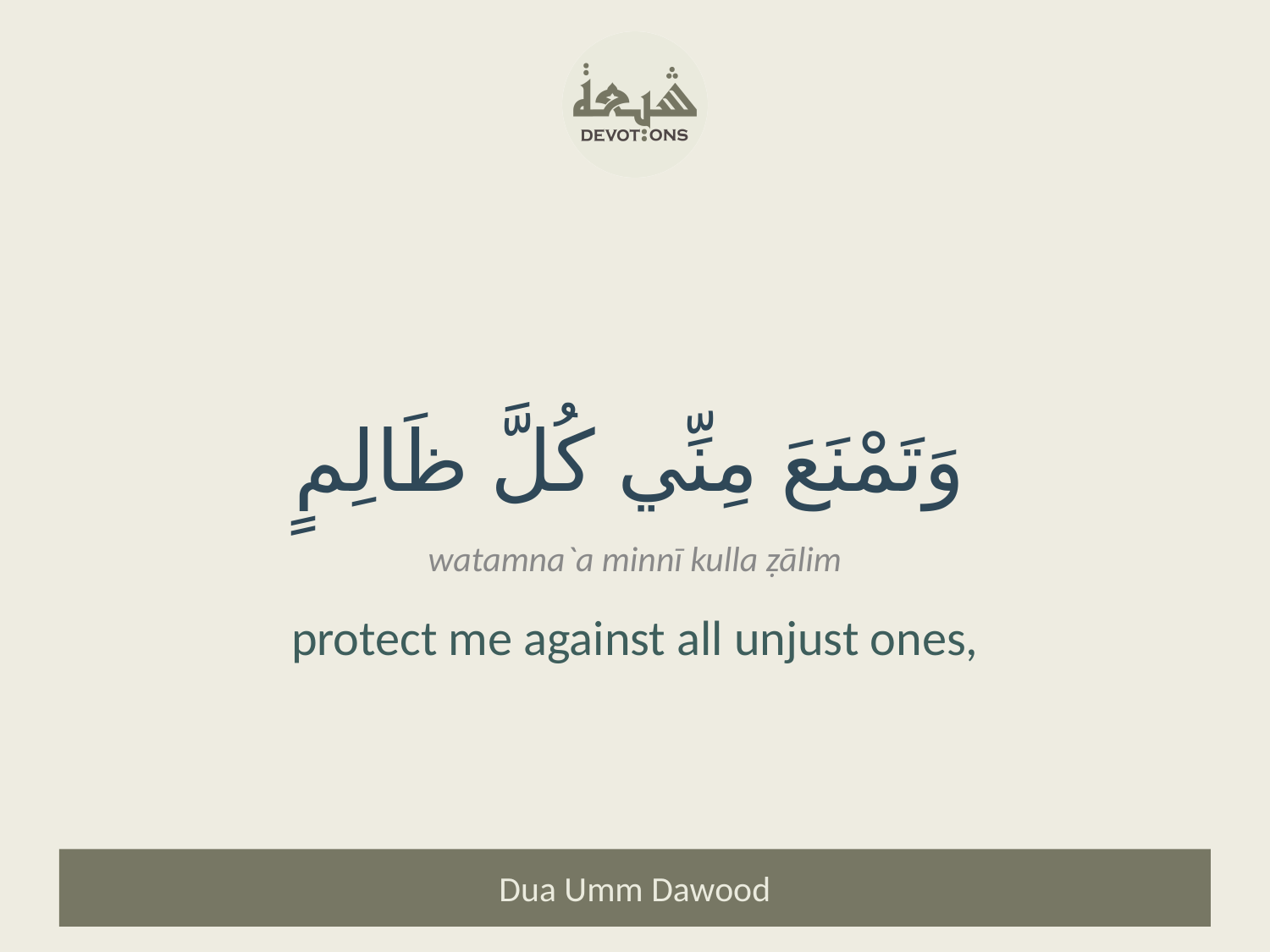

وَتَمْنَعَ مِنِّي كُلَّ ظَالِمٍ
watamna`a minnī kulla ẓālim
protect me against all unjust ones,
Dua Umm Dawood